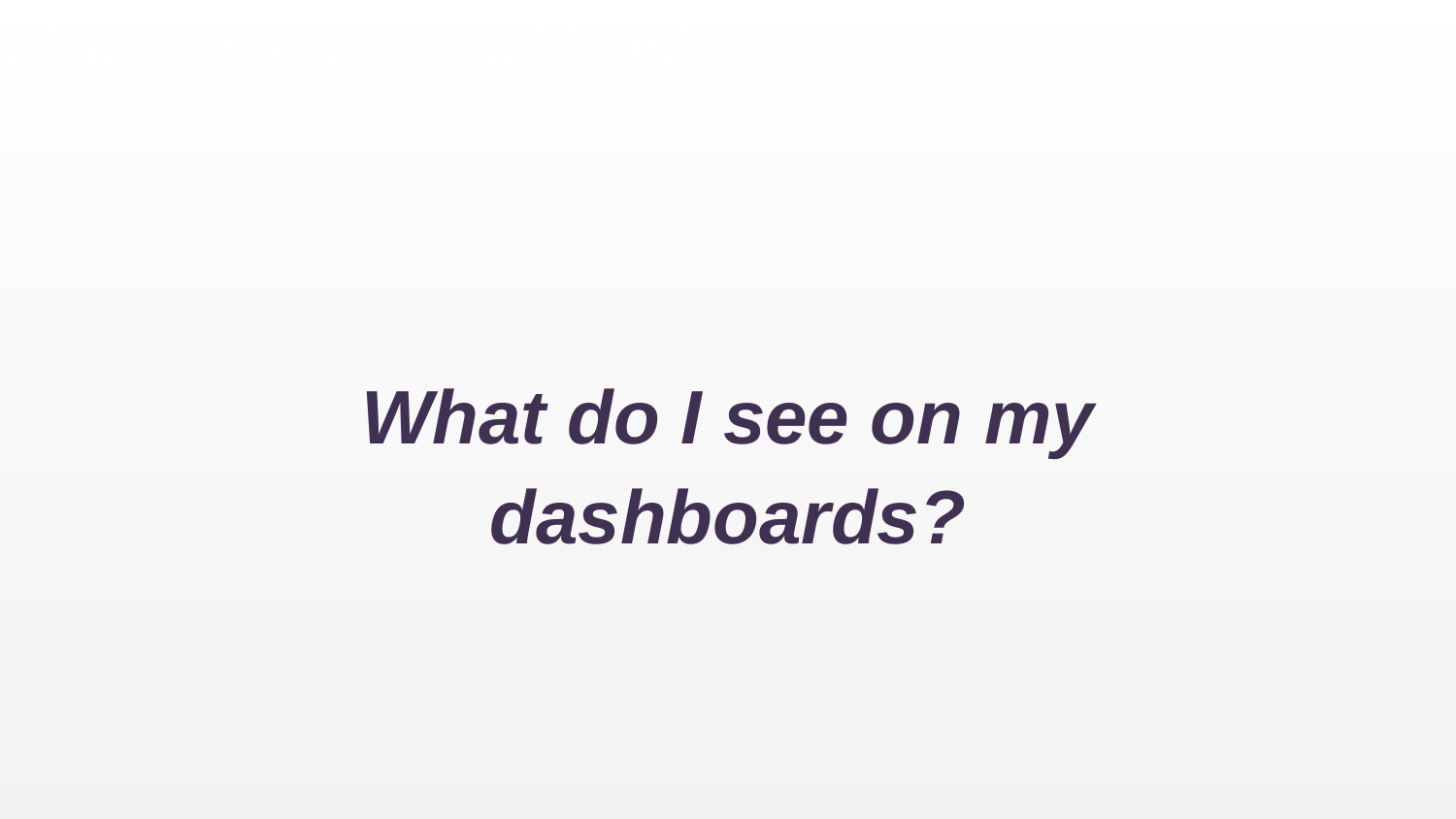

What do I see on my dashboards?
What do I see on my dashboards?